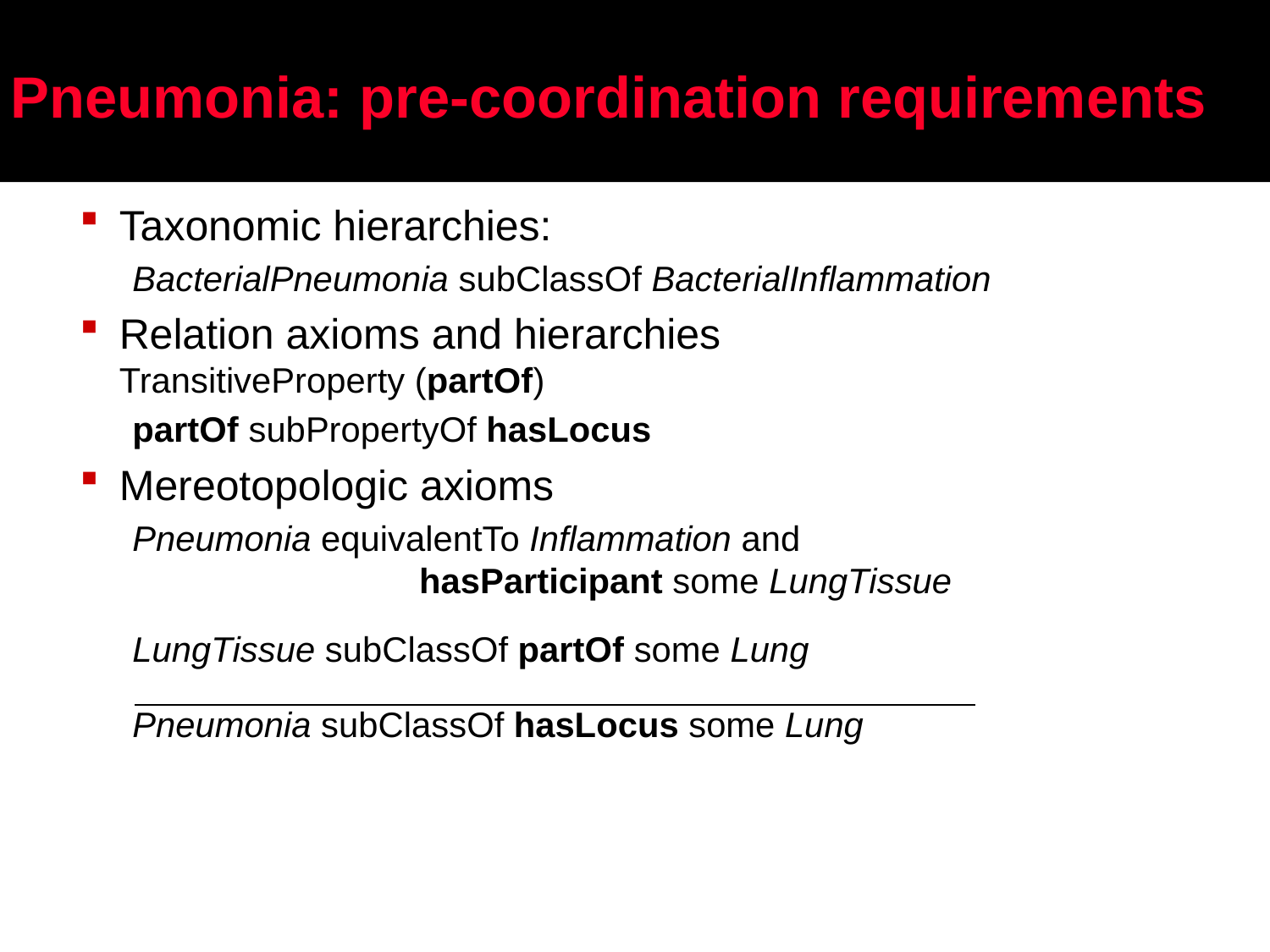

# Pneumonia: pre-coordination requirements
Taxonomic hierarchies:
BacterialPneumonia subClassOf BacterialInflammation
Relation axioms and hierarchies
TransitiveProperty (partOf)
partOf subPropertyOf hasLocus
Mereotopologic axioms
Pneumonia equivalentTo Inflammation and
		hasParticipant some LungTissue

LungTissue subClassOf partOf some Lung

Pneumonia subClassOf hasLocus some Lung